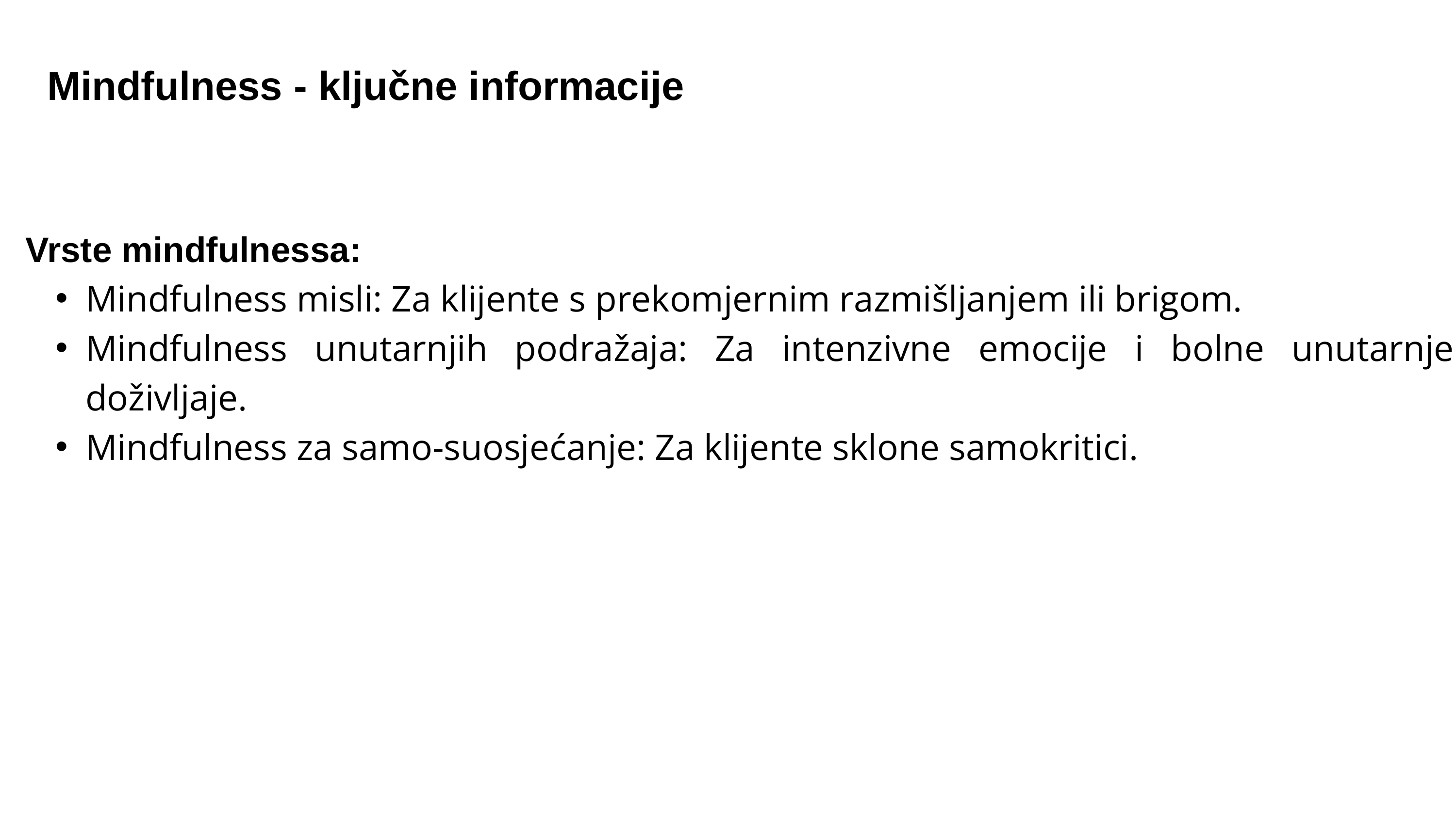

Mindfulness - ključne informacije

Vrste mindfulnessa:
Mindfulness misli: Za klijente s prekomjernim razmišljanjem ili brigom.
Mindfulness unutarnjih podražaja: Za intenzivne emocije i bolne unutarnje doživljaje.
Mindfulness za samo-suosjećanje: Za klijente sklone samokritici.